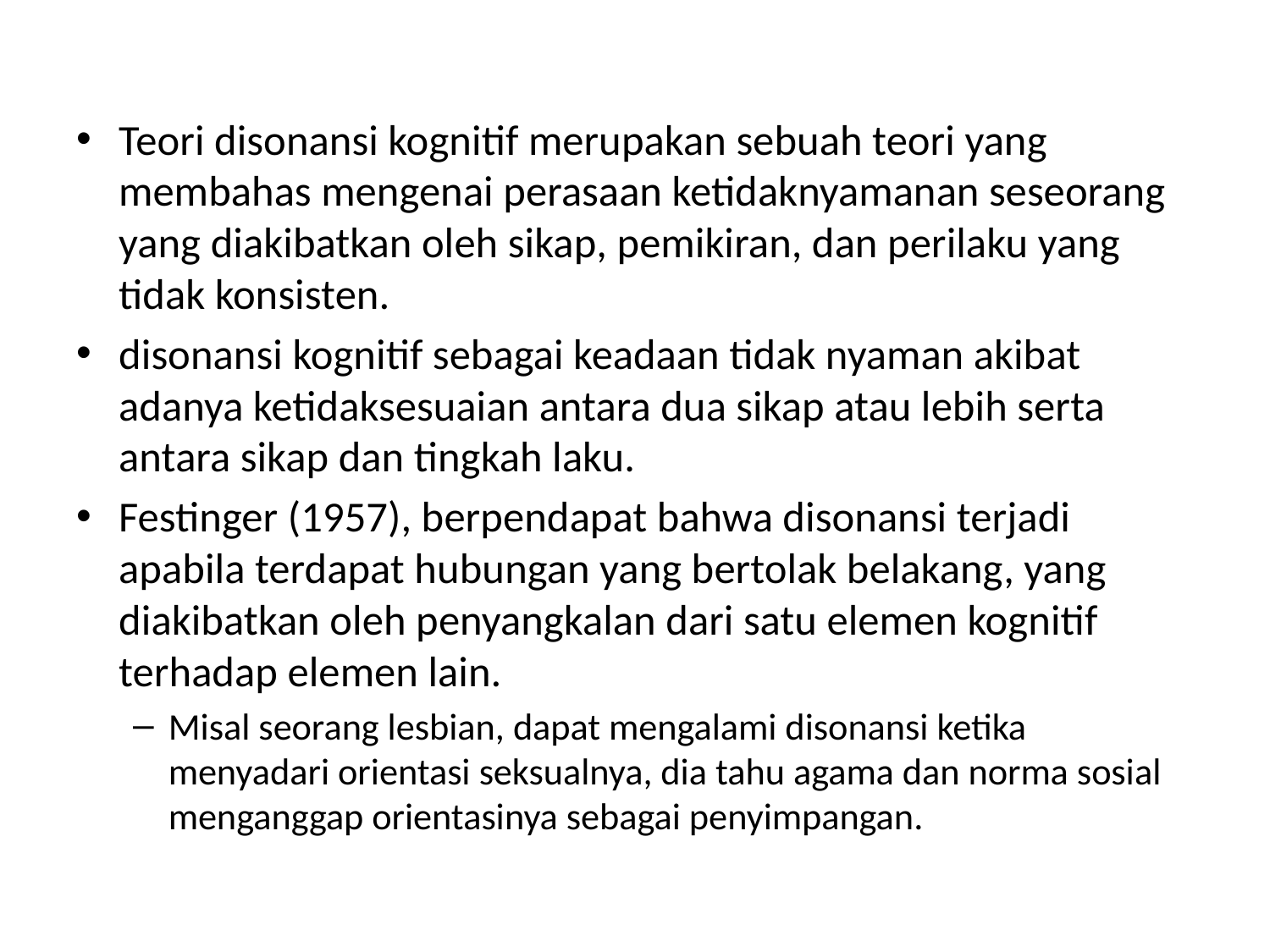

Teori disonansi kognitif merupakan sebuah teori yang membahas mengenai perasaan ketidaknyamanan seseorang yang diakibatkan oleh sikap, pemikiran, dan perilaku yang tidak konsisten.
disonansi kognitif sebagai keadaan tidak nyaman akibat adanya ketidaksesuaian antara dua sikap atau lebih serta antara sikap dan tingkah laku.
Festinger (1957), berpendapat bahwa disonansi terjadi apabila terdapat hubungan yang bertolak belakang, yang diakibatkan oleh penyangkalan dari satu elemen kognitif terhadap elemen lain.
Misal seorang lesbian, dapat mengalami disonansi ketika menyadari orientasi seksualnya, dia tahu agama dan norma sosial menganggap orientasinya sebagai penyimpangan.